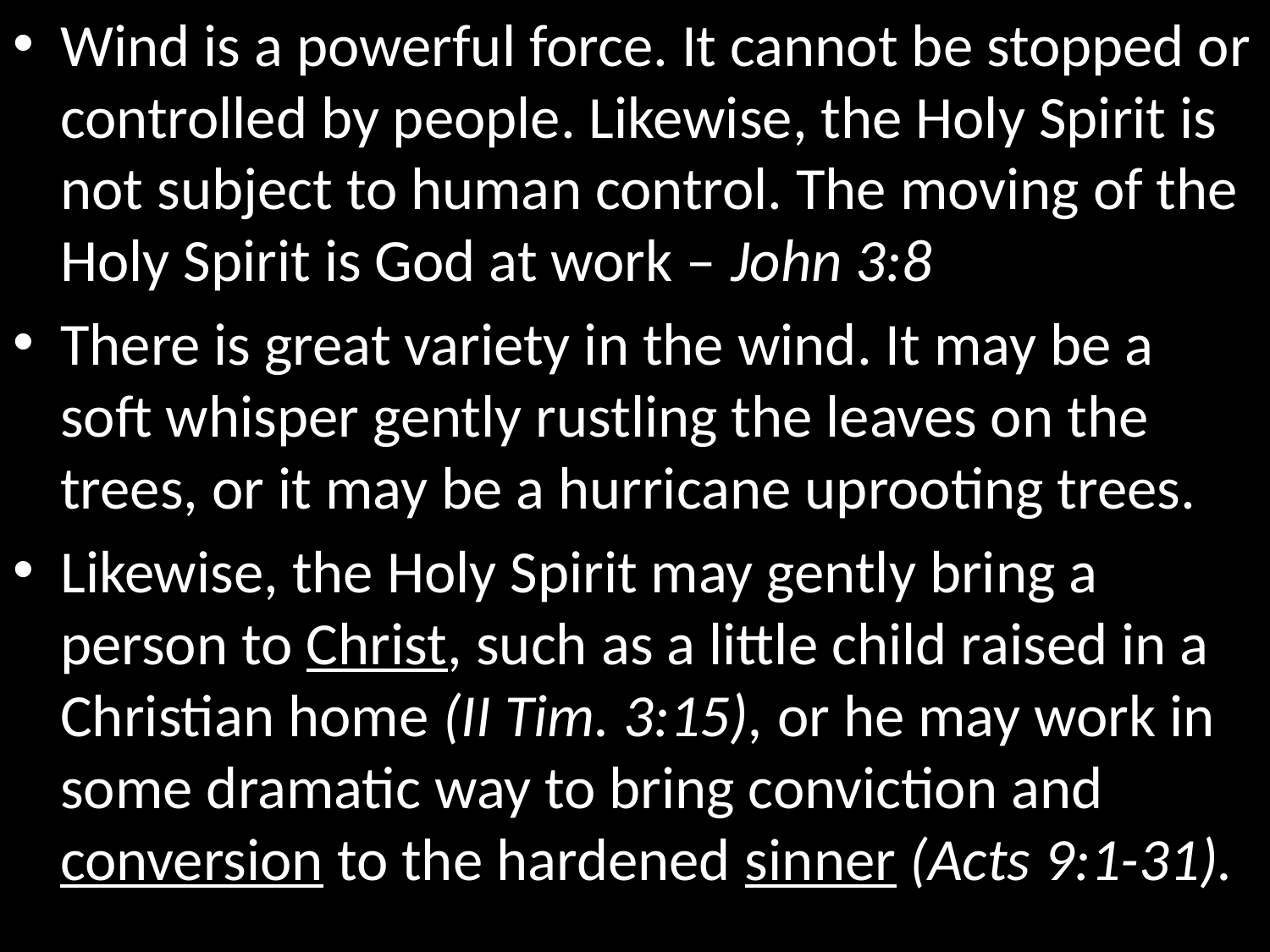

Wind is a powerful force. It cannot be stopped or controlled by people. Likewise, the Holy Spirit is not subject to human control. The moving of the Holy Spirit is God at work – John 3:8
There is great variety in the wind. It may be a soft whisper gently rustling the leaves on the trees, or it may be a hurricane uprooting trees.
Likewise, the Holy Spirit may gently bring a person to Christ, such as a little child raised in a Christian home (II Tim. 3:15), or he may work in some dramatic way to bring conviction and conversion to the hardened sinner (Acts 9:1-31).